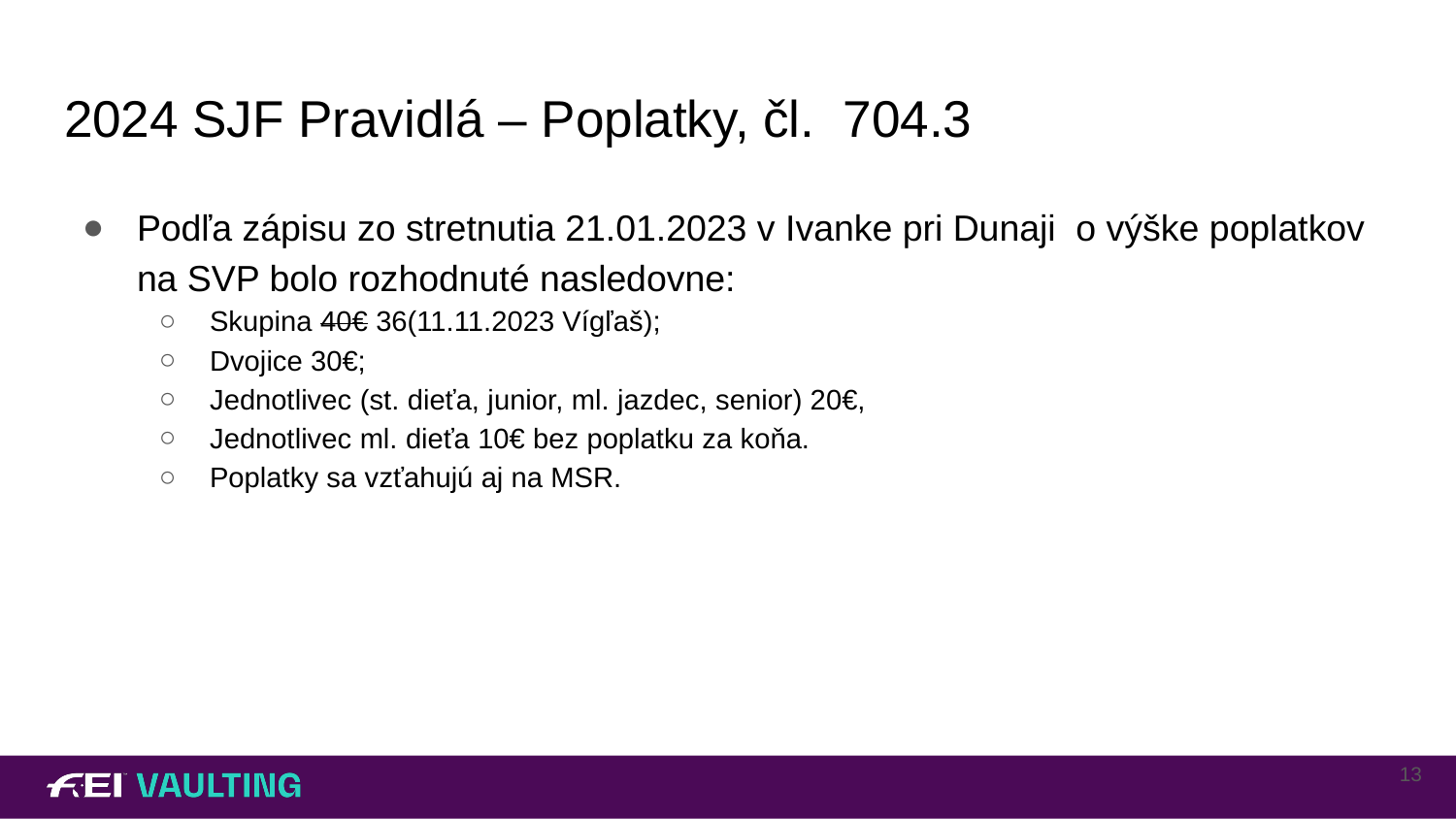

# 2024 SJF Pravidlá – Poplatky, čl.  704.3
Podľa zápisu zo stretnutia 21.01.2023 v Ivanke pri Dunaji  o výške poplatkov na SVP bolo rozhodnuté nasledovne:
Skupina 40€ 36(11.11.2023 Vígľaš);
Dvojice 30€;
Jednotlivec (st. dieťa, junior, ml. jazdec, senior) 20€,
Jednotlivec ml. dieťa 10€ bez poplatku za koňa.
Poplatky sa vzťahujú aj na MSR.

13